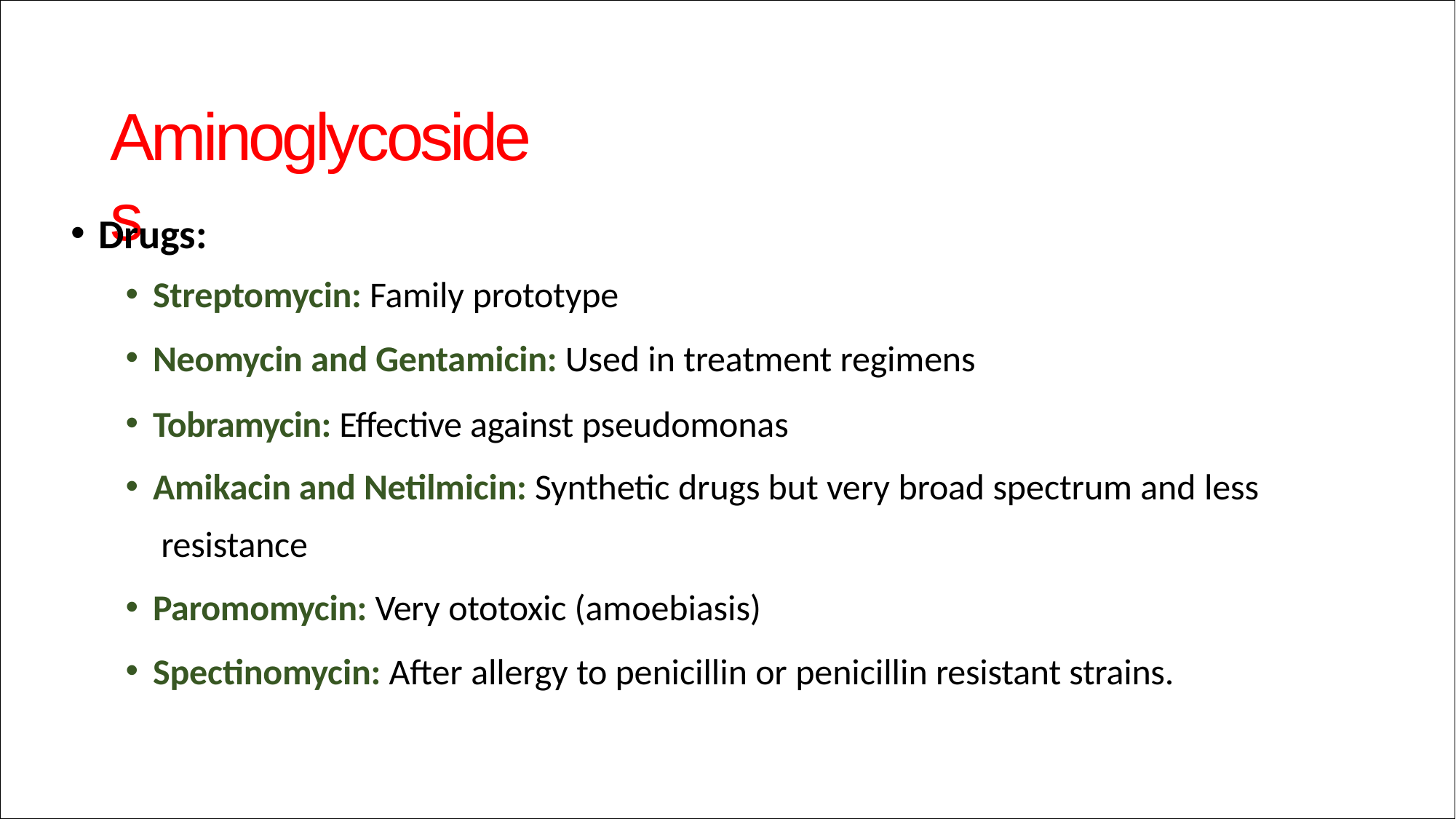

# Aminoglycosides
Drugs:
Streptomycin: Family prototype
Neomycin and Gentamicin: Used in treatment regimens
Tobramycin: Effective against pseudomonas
Amikacin and Netilmicin: Synthetic drugs but very broad spectrum and less  resistance
Paromomycin: Very ototoxic (amoebiasis)
Spectinomycin: After allergy to penicillin or penicillin resistant strains.